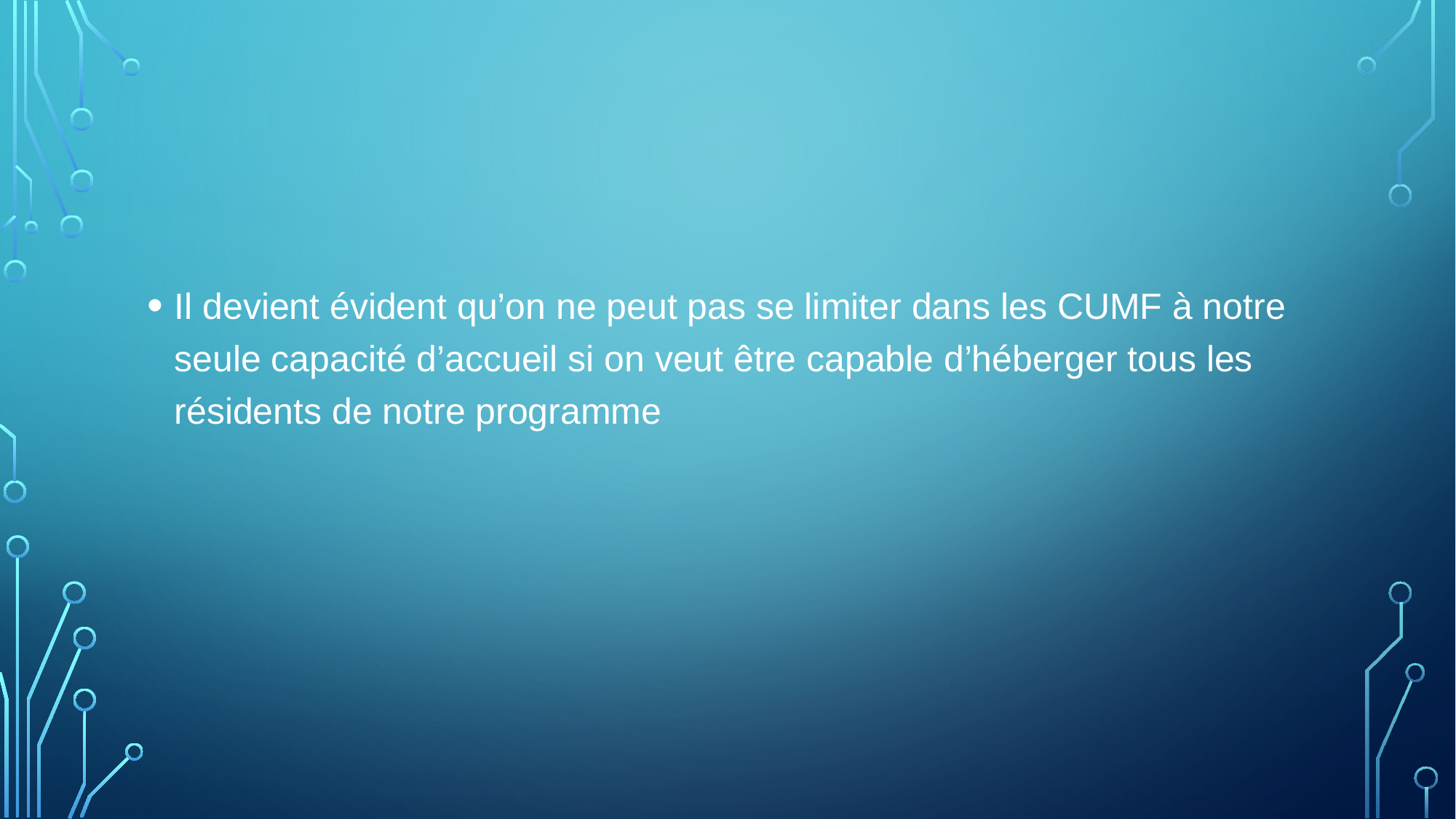

#
Il devient évident qu’on ne peut pas se limiter dans les CUMF à notre seule capacité d’accueil si on veut être capable d’héberger tous les résidents de notre programme